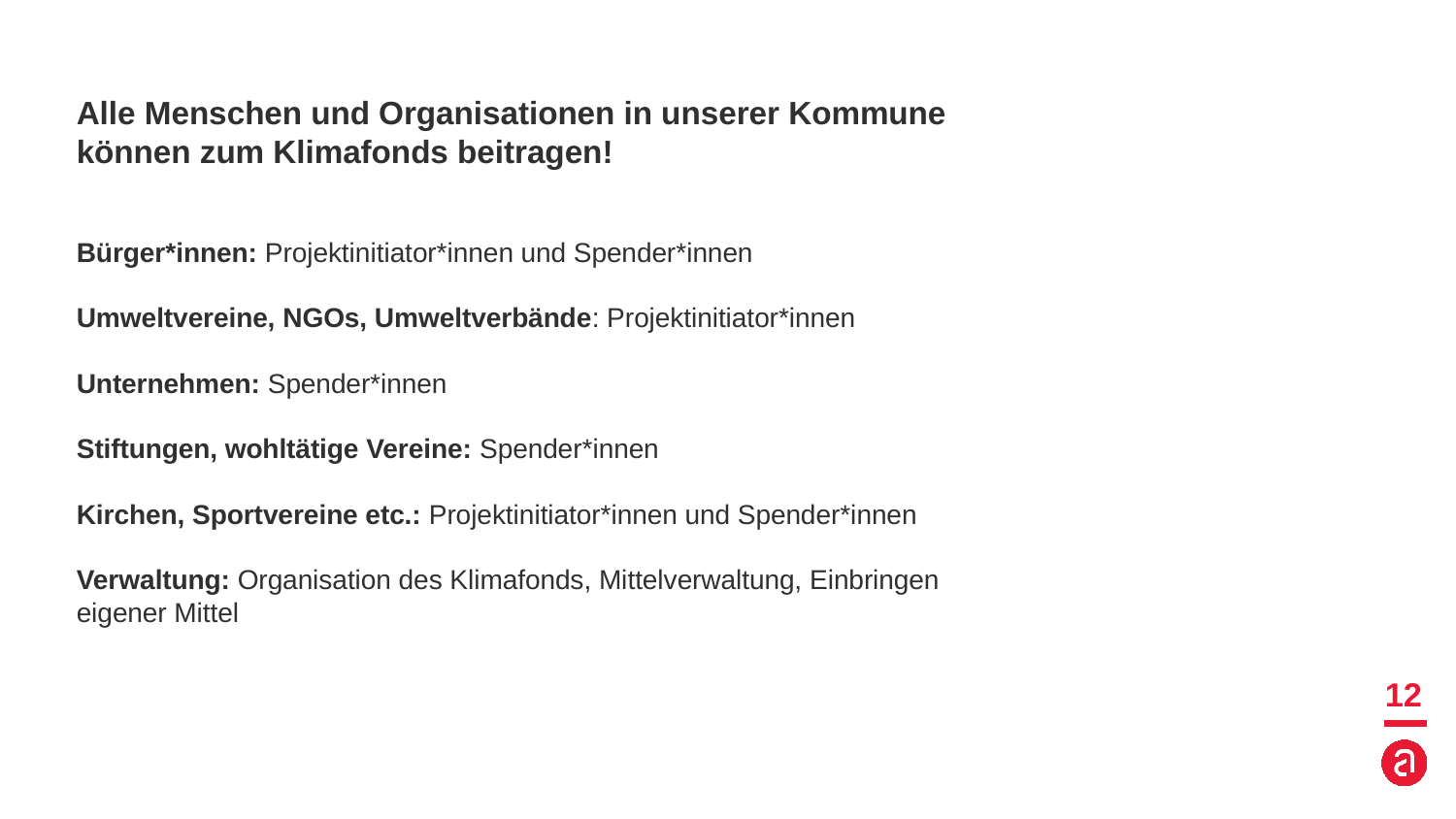

Alle Menschen und Organisationen in unserer Kommune können zum Klimafonds beitragen!

Bürger*innen: Projektinitiator*innen und Spender*innen

Umweltvereine, NGOs, Umweltverbände: Projektinitiator*innen

Unternehmen: Spender*innen

Stiftungen, wohltätige Vereine: Spender*innen

Kirchen, Sportvereine etc.: Projektinitiator*innen und Spender*innen

Verwaltung: Organisation des Klimafonds, Mittelverwaltung, Einbringen eigener Mittel

12